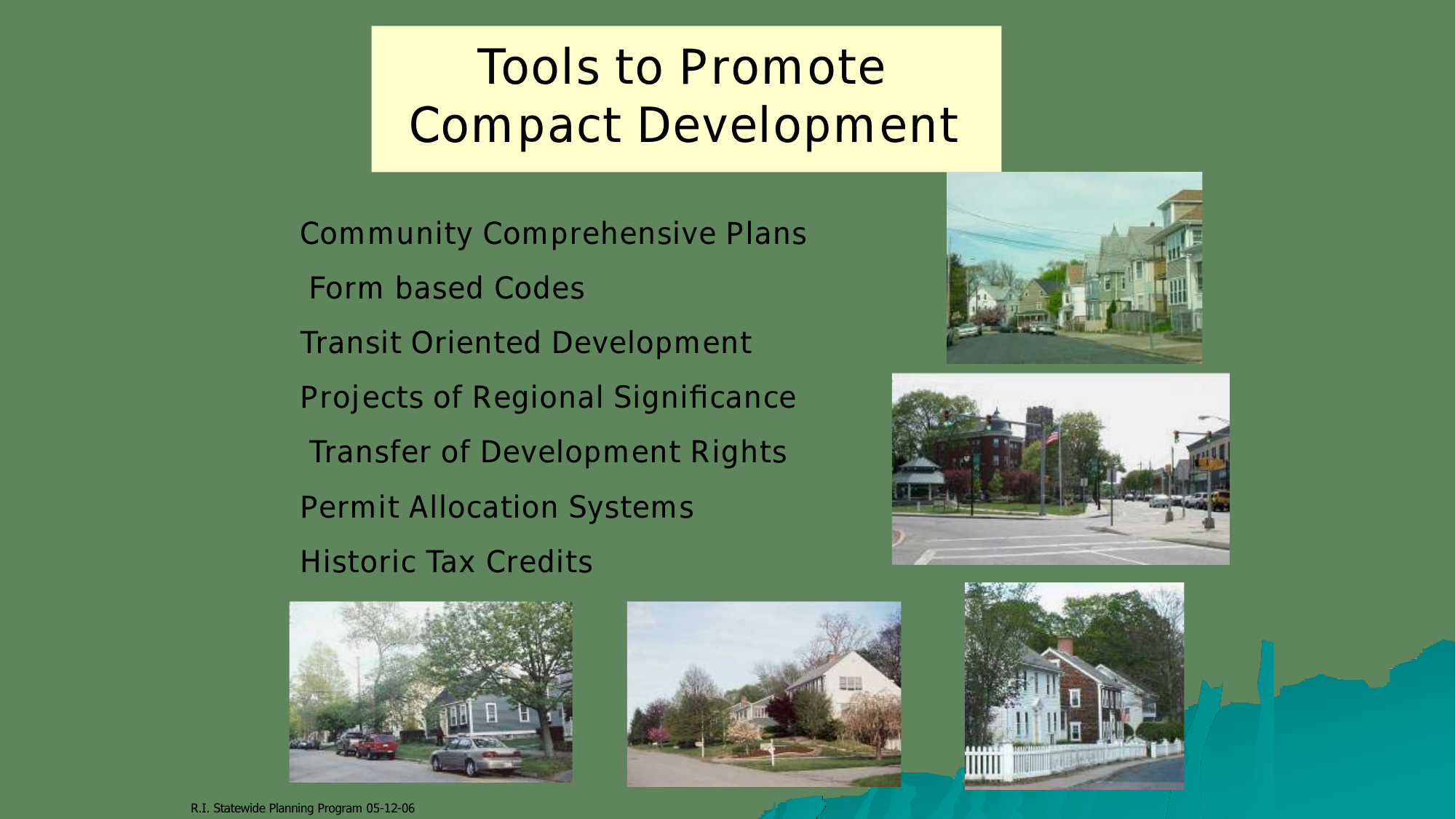

# Tools to Promote  Compact Development

Community Comprehensive Plans  Form based Codes
Transit Oriented Development  Projects of Regional Significance  Transfer of Development Rights  Permit Allocation Systems  Historic Tax Credits

R.I. Statewide Planning Program 05-12-06